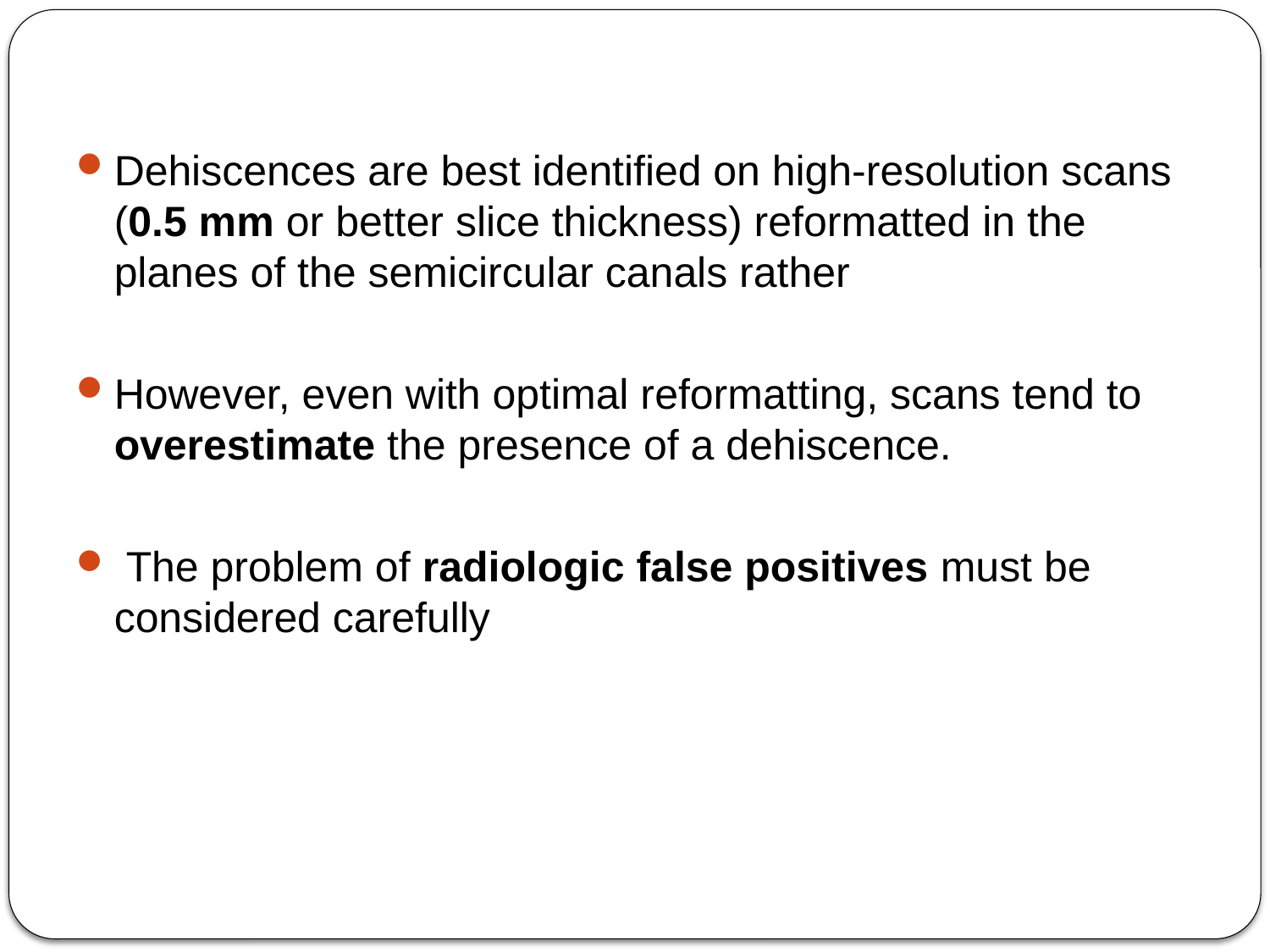

Dehiscences are best identified on high-resolution scans (0.5 mm or better slice thickness) reformatted in the planes of the semicircular canals rather

However, even with optimal reformatting, scans tend to overestimate the presence of a dehiscence.

 The problem of radiologic false positives must be considered carefully